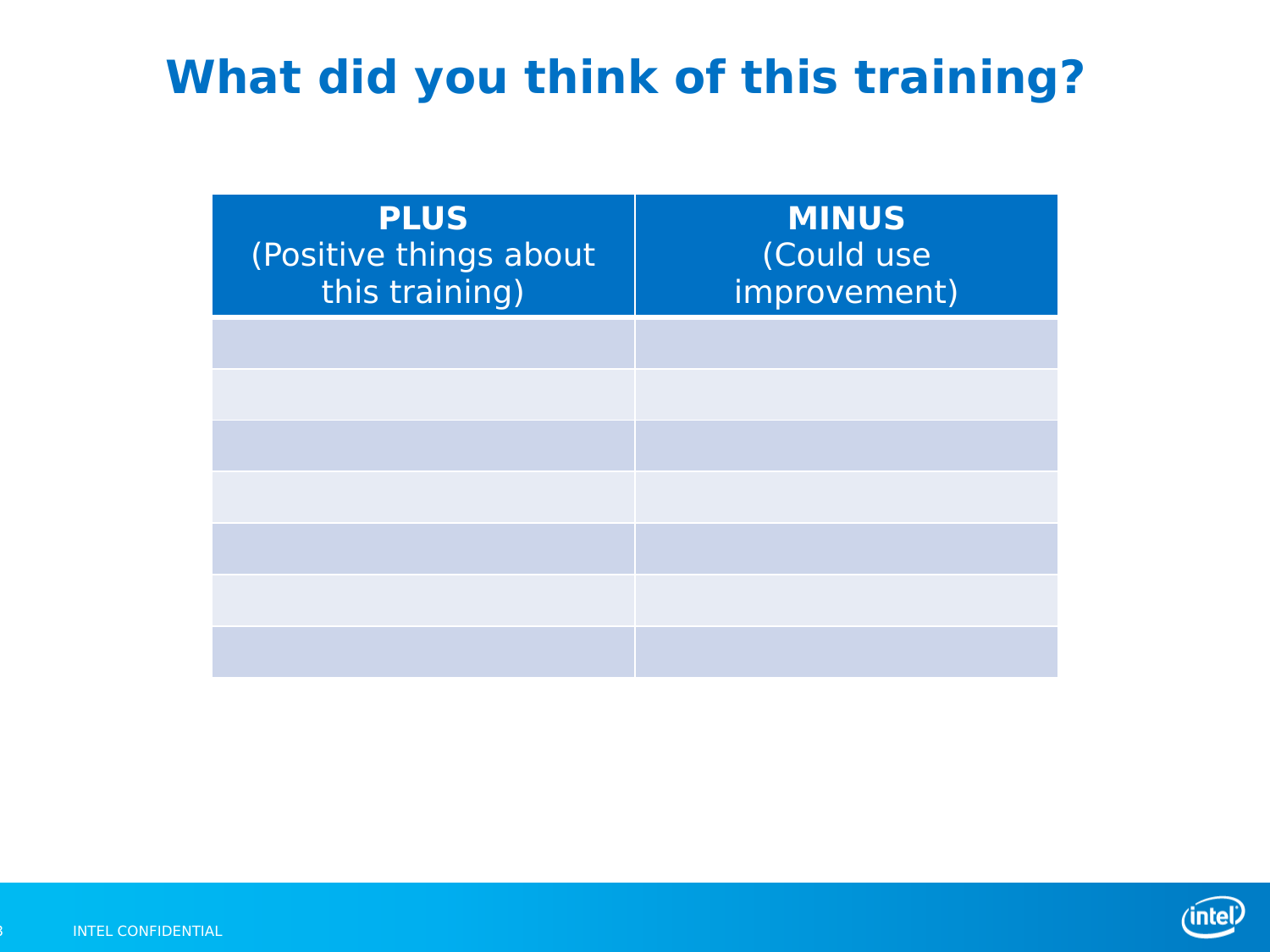

# What did you think of this training?
| PLUS (Positive things about this training) | MINUS (Could use improvement) |
| --- | --- |
|  |  |
|  |  |
|  |  |
|  |  |
|  |  |
|  |  |
|  |  |